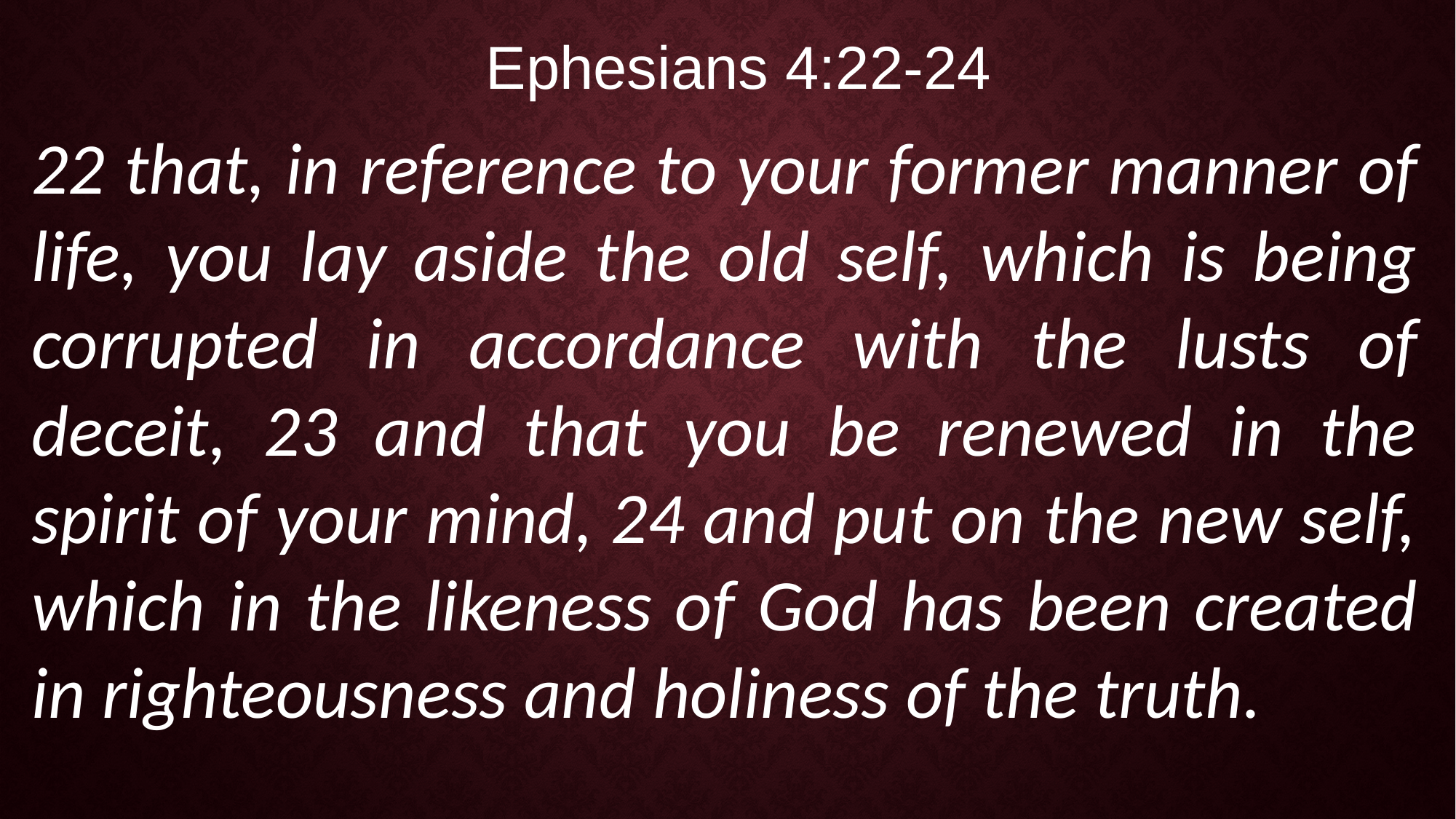

Ephesians 4:22-24
22 that, in reference to your former manner of life, you lay aside the old self, which is being corrupted in accordance with the lusts of deceit, 23 and that you be renewed in the spirit of your mind, 24 and put on the new self, which in the likeness of God has been created in righteousness and holiness of the truth.